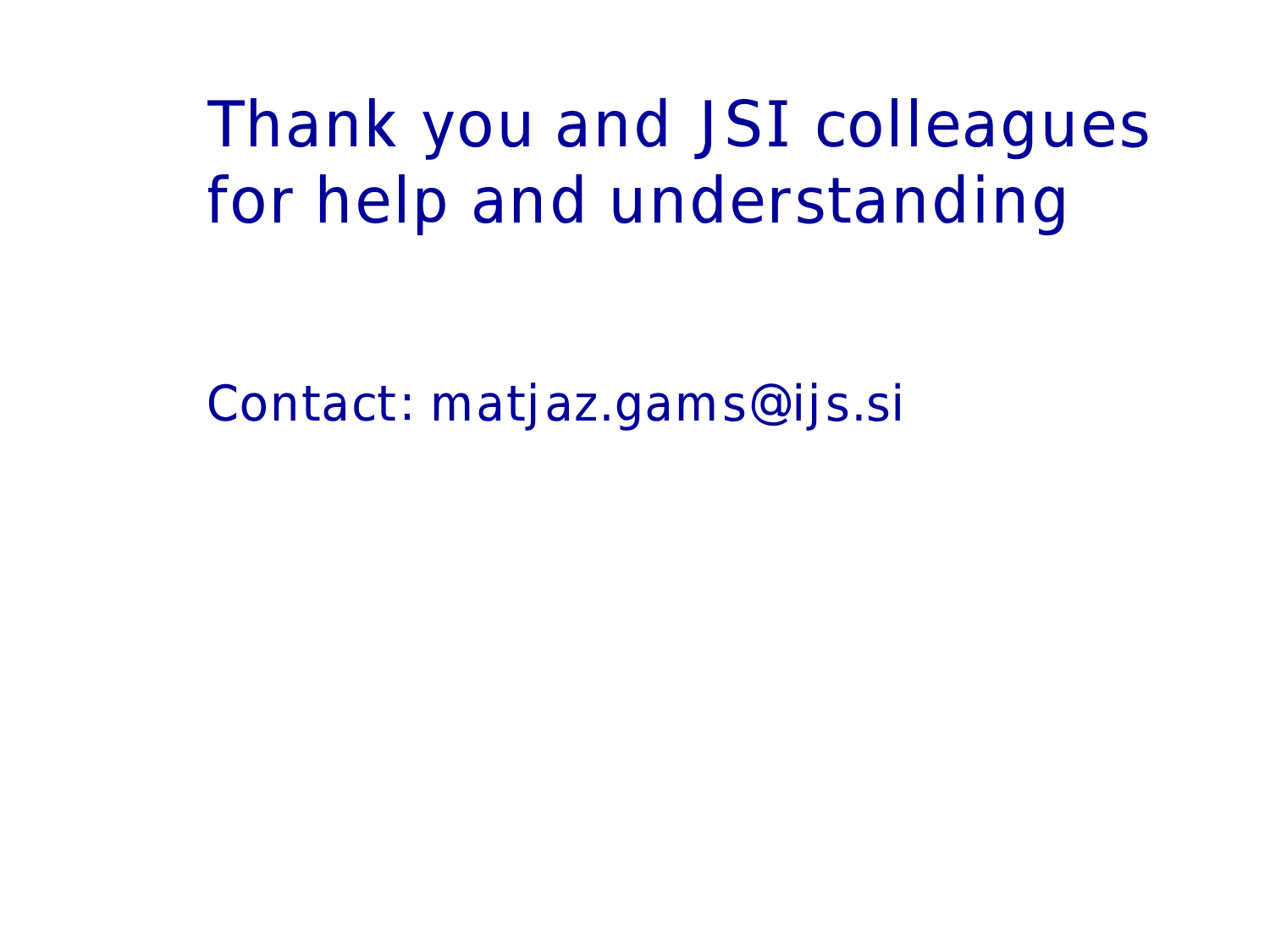

# Thank you and JSI colleagues for help and understanding Contact: matjaz.gams@ijs.si

U NM, 28.11.2023
21